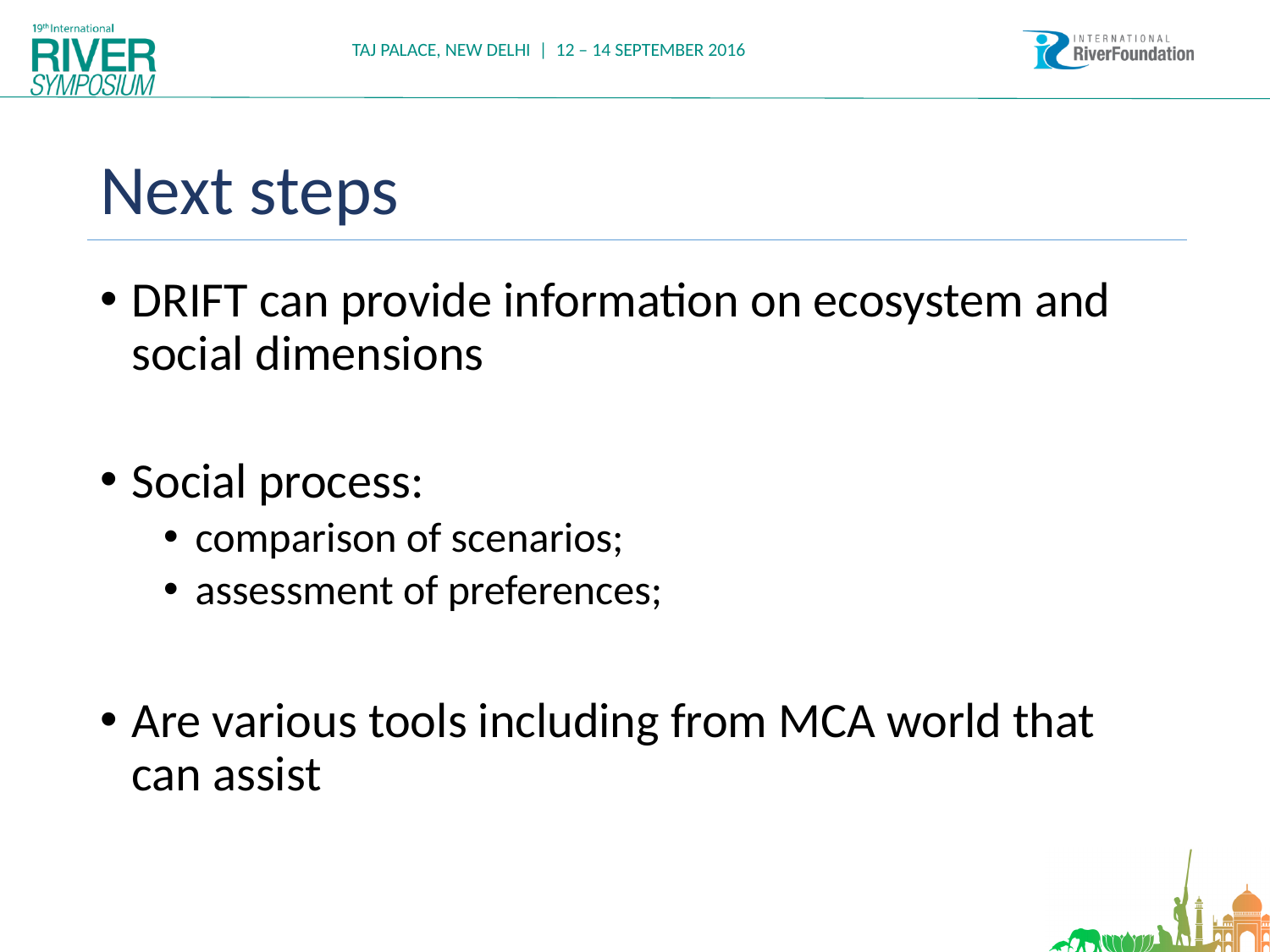

# Next steps
DRIFT can provide information on ecosystem and social dimensions

Social process:
comparison of scenarios;
assessment of preferences;

Are various tools including from MCA world that can assist
18